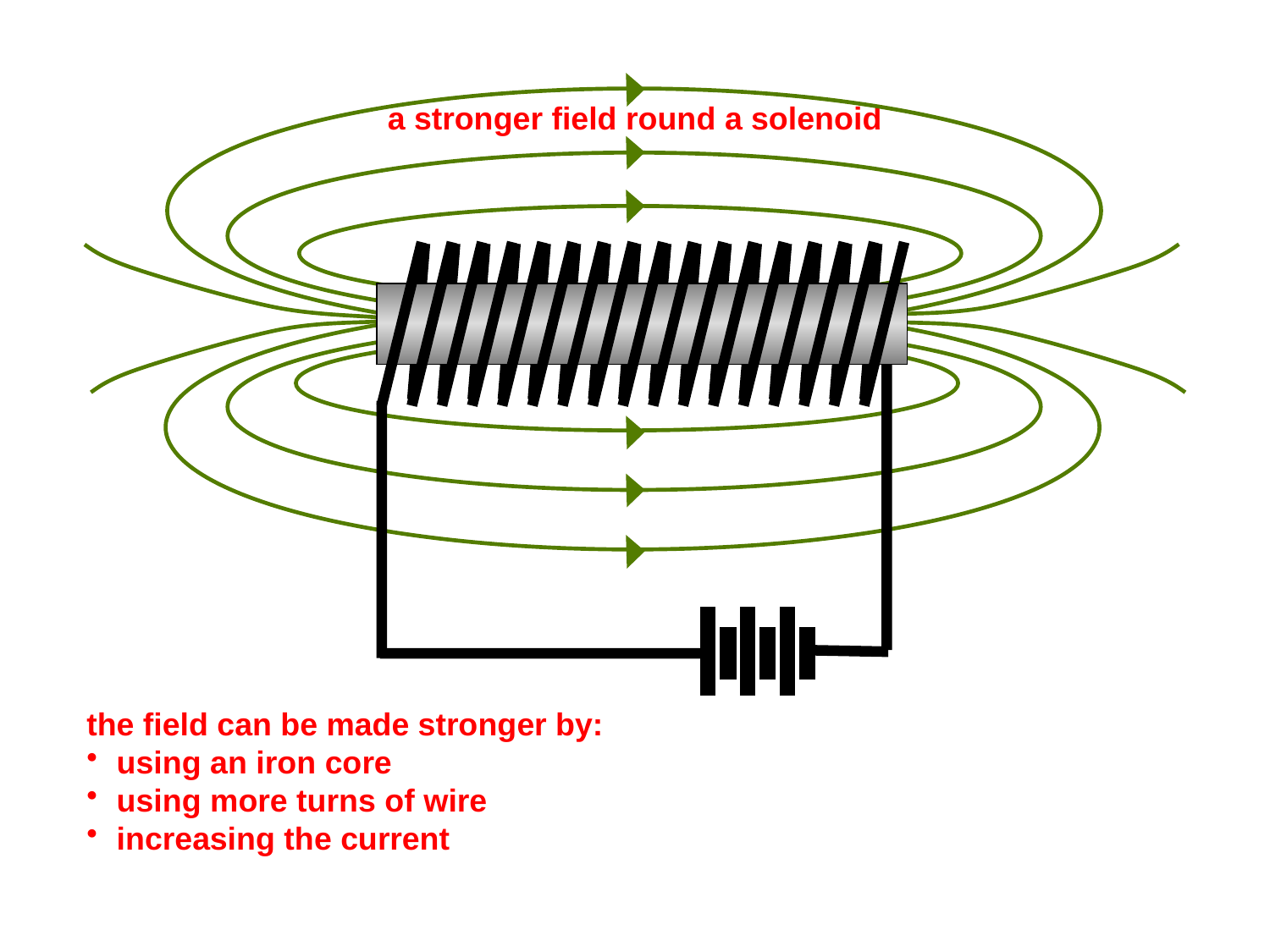

a stronger field round a solenoid

the field can be made stronger by:
using an iron core
using more turns of wire
increasing the current